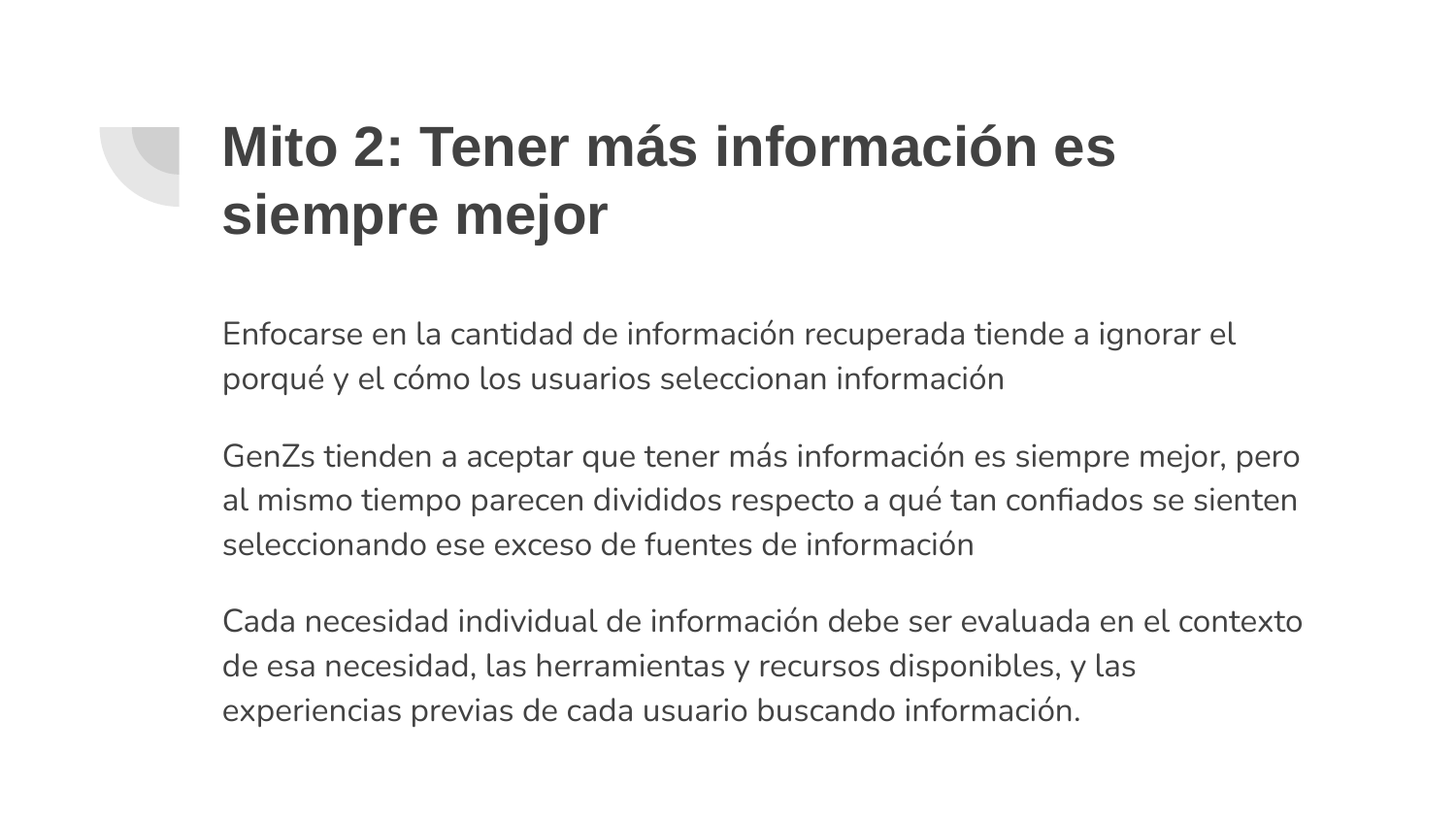

# Mito 2: Tener más información es siempre mejor
Enfocarse en la cantidad de información recuperada tiende a ignorar el porqué y el cómo los usuarios seleccionan información
GenZs tienden a aceptar que tener más información es siempre mejor, pero al mismo tiempo parecen divididos respecto a qué tan confiados se sienten seleccionando ese exceso de fuentes de información
Cada necesidad individual de información debe ser evaluada en el contexto de esa necesidad, las herramientas y recursos disponibles, y las experiencias previas de cada usuario buscando información.